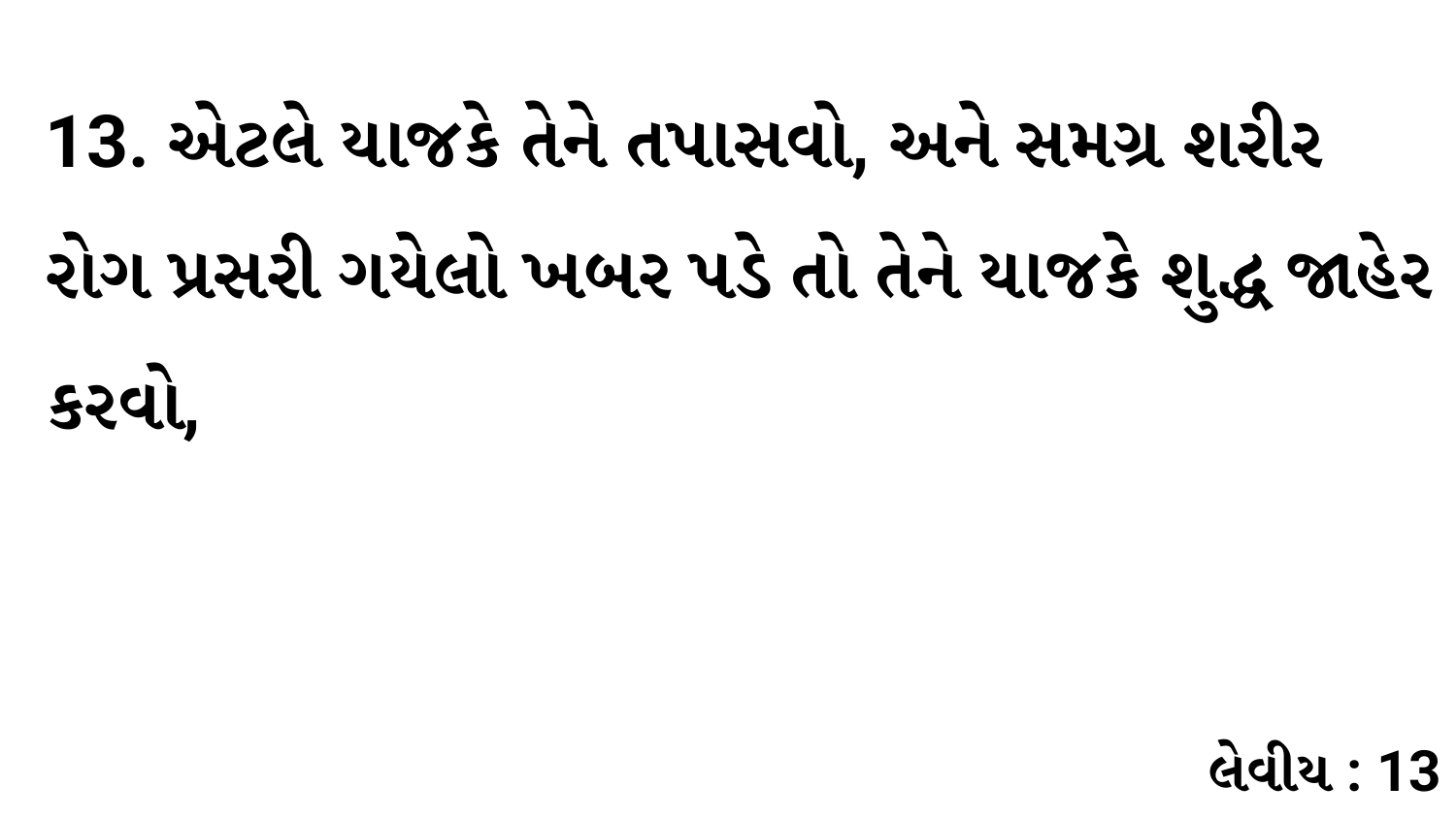

13. એટલે યાજકે તેને તપાસવો, અને સમગ્ર શરીર રોગ પ્રસરી ગયેલો ખબર પડે તો તેને યાજકે શુદ્ધ જાહેર કરવો,
લેવીય : 13